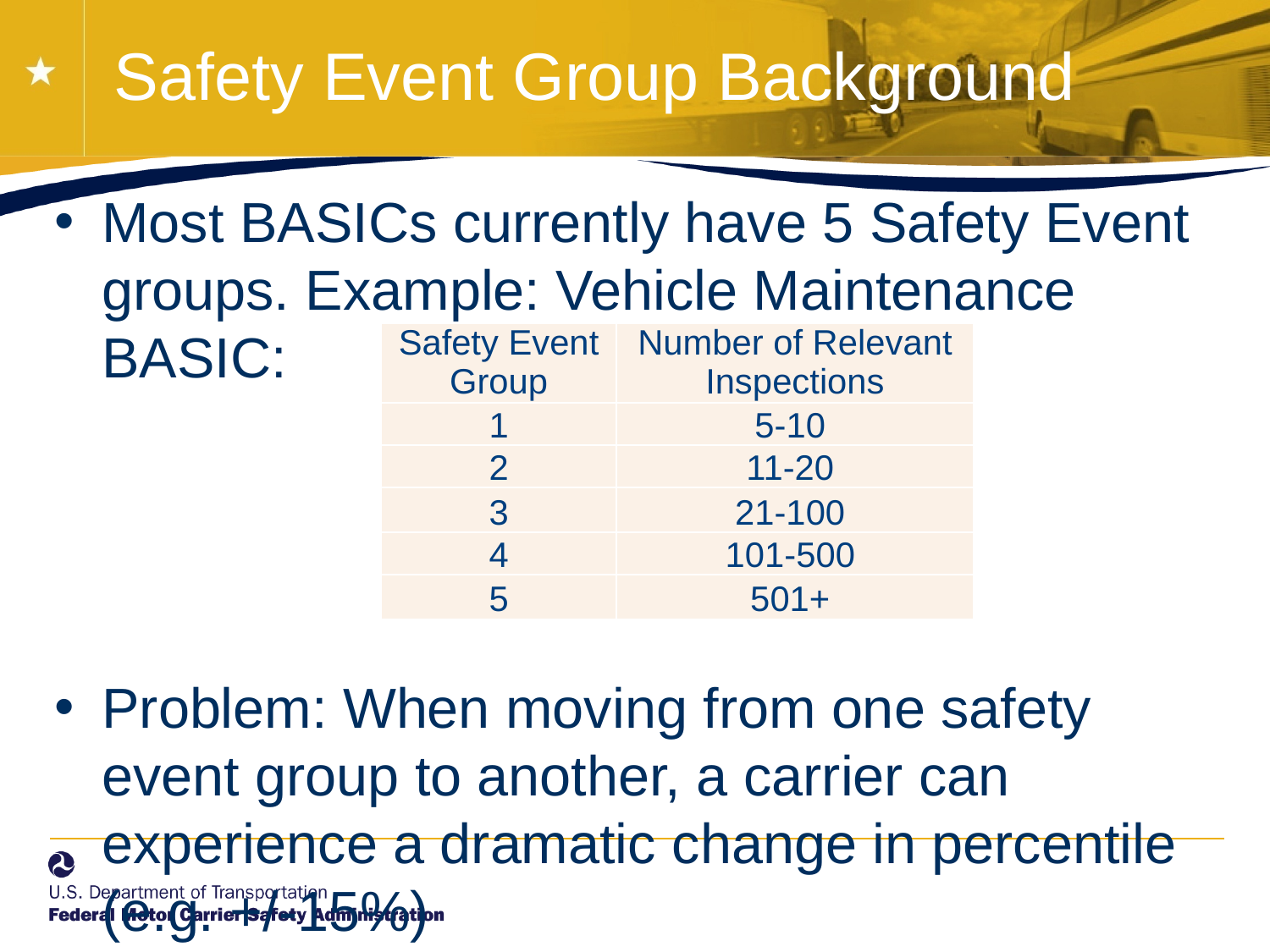

# Safety Event Group Background
Most BASICs currently have 5 Safety Event groups. Example: Vehicle Maintenance BASIC:

Problem: When moving from one safety event group to another, a carrier can experience a dramatic change in percentile (e.g. +/-15%)
| Safety Event Group | Number of Relevant Inspections |
| --- | --- |
| 1 | 5-10 |
| 2 | 11-20 |
| 3 | 21-100 |
| 4 | 101-500 |
| 5 | 501+ |